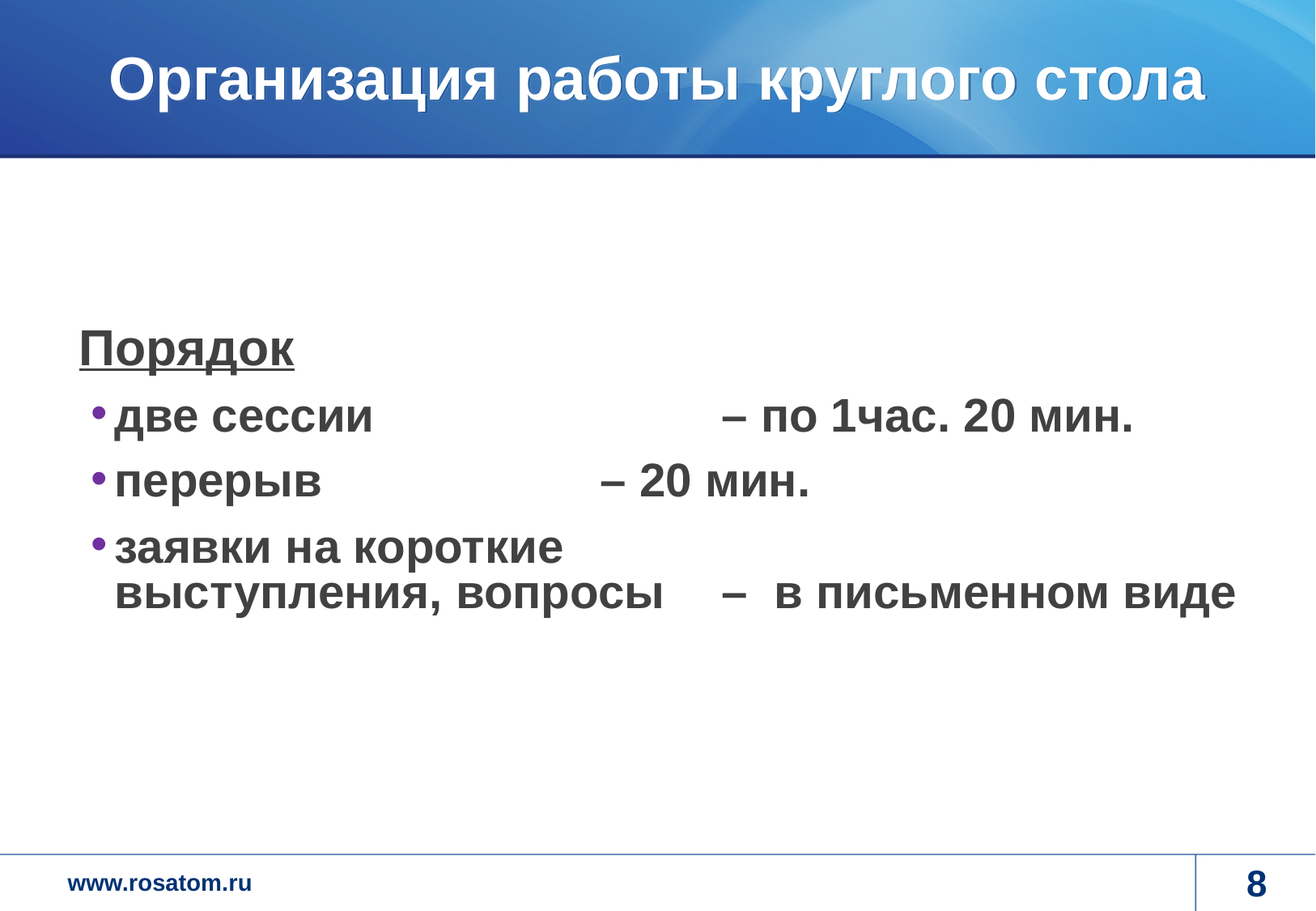

# Организация работы круглого стола
Порядок
две сессии 			– по 1час. 20 мин.
перерыв 			– 20 мин.
заявки на короткие
выступления, вопросы 	–  в письменном виде
8